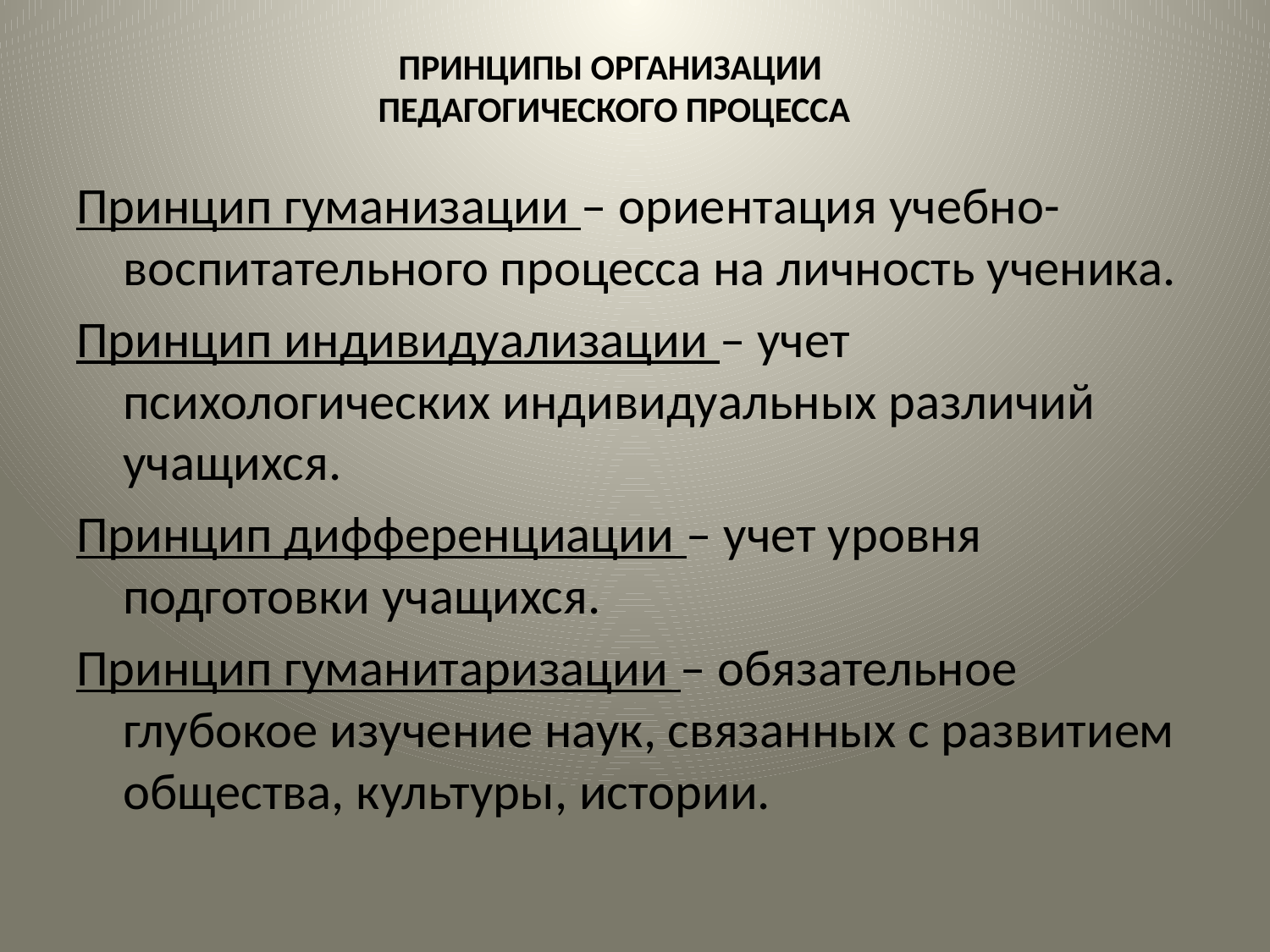

# ПРИНЦИПЫ ОРГАНИЗАЦИИ ПЕДАГОГИЧЕСКОГО ПРОЦЕССА
Принцип гуманизации – ориентация учебно-воспитательного процесса на личность ученика.
Принцип индивидуализации – учет психологических индивидуальных различий учащихся.
Принцип дифференциации – учет уровня подготовки учащихся.
Принцип гуманитаризации – обязательное глубокое изучение наук, связанных с развитием общества, культуры, истории.